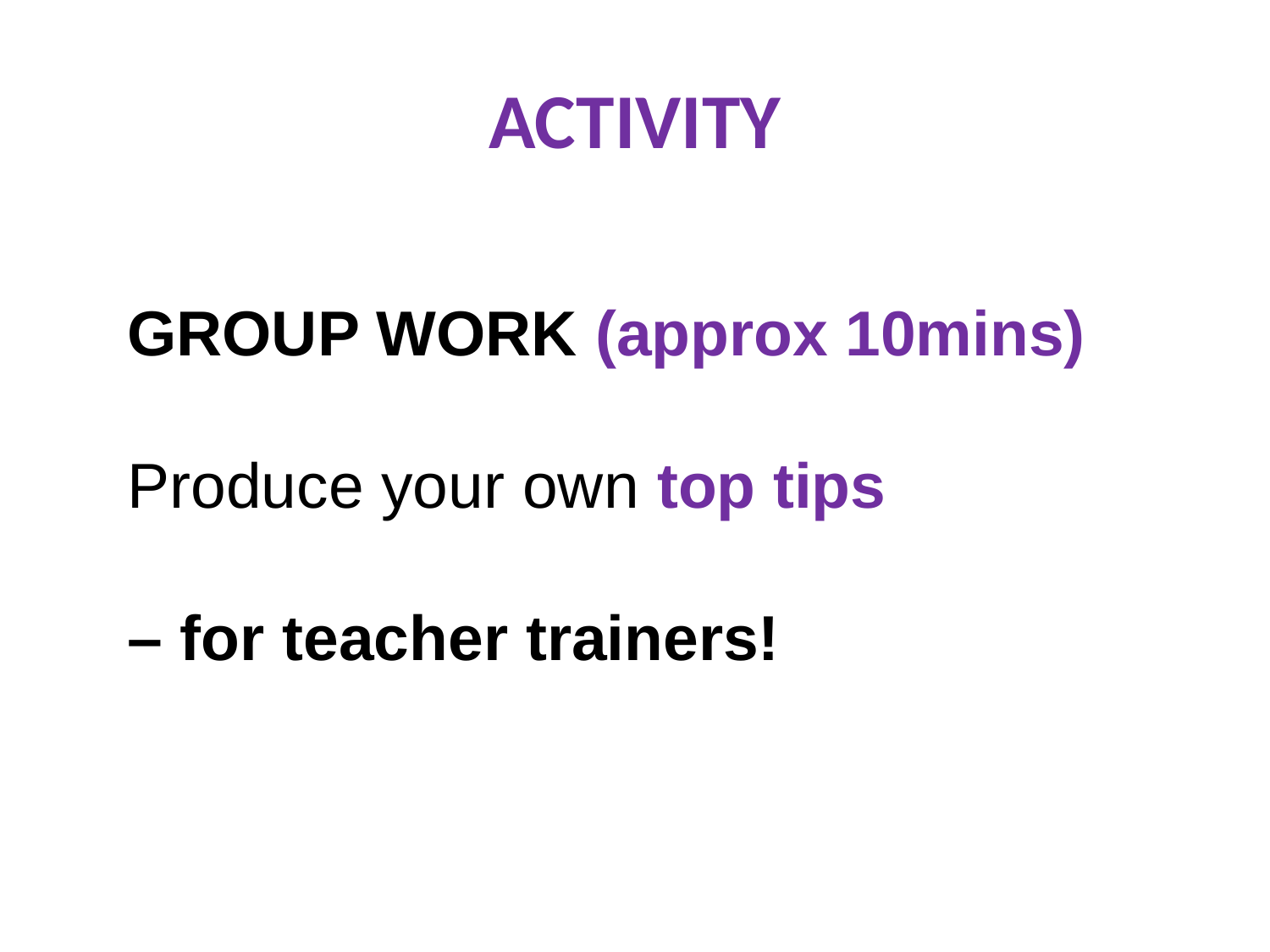

# ACTIVITY
GROUP WORK (approx 10mins)

Produce your own top tips

– for teacher trainers!